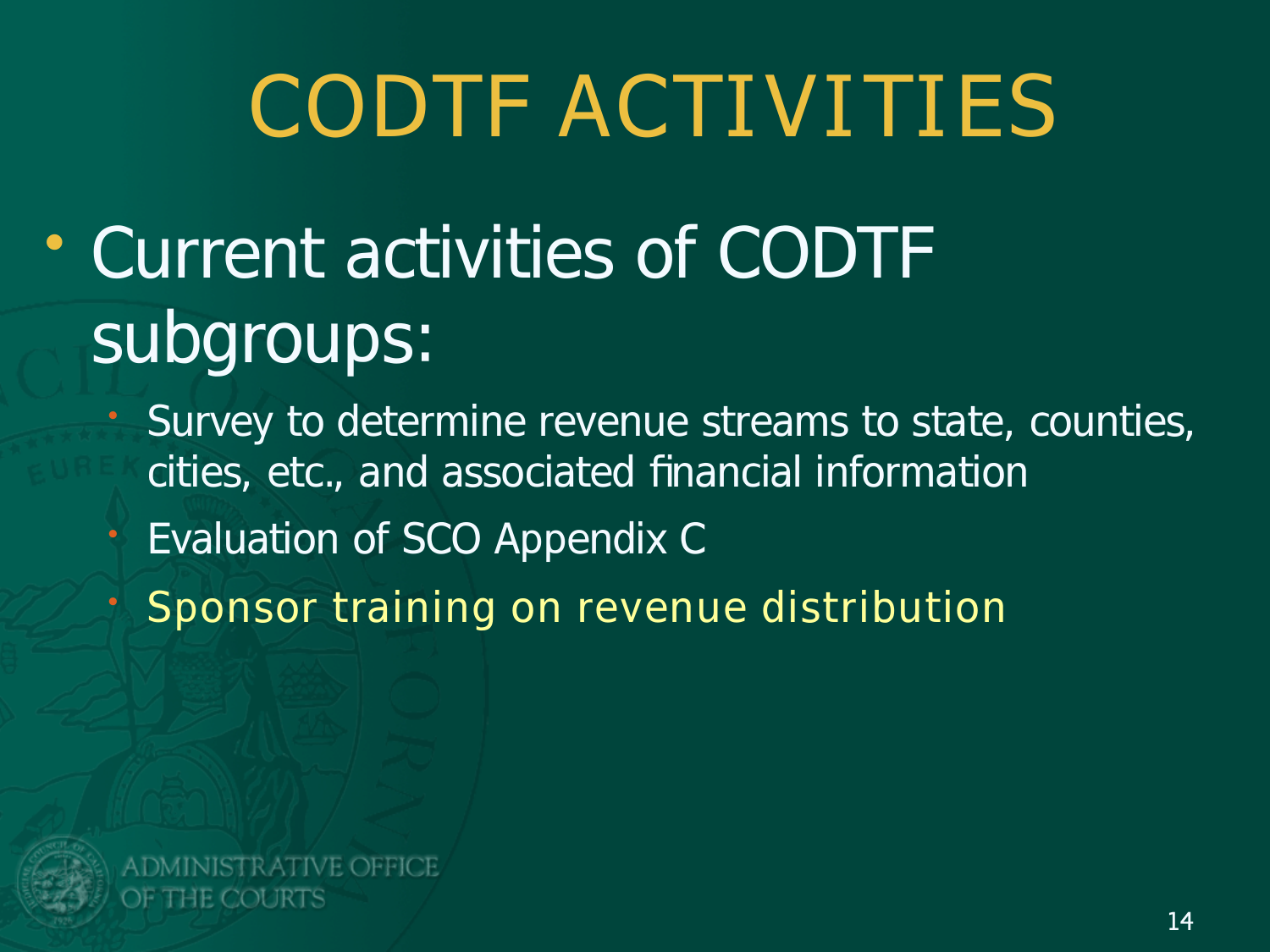

# CODTF ACTIVITIES
Current activities of CODTF subgroups:
Survey to determine revenue streams to state, counties, cities, etc., and associated financial information
Evaluation of SCO Appendix C
Sponsor training on revenue distribution

14